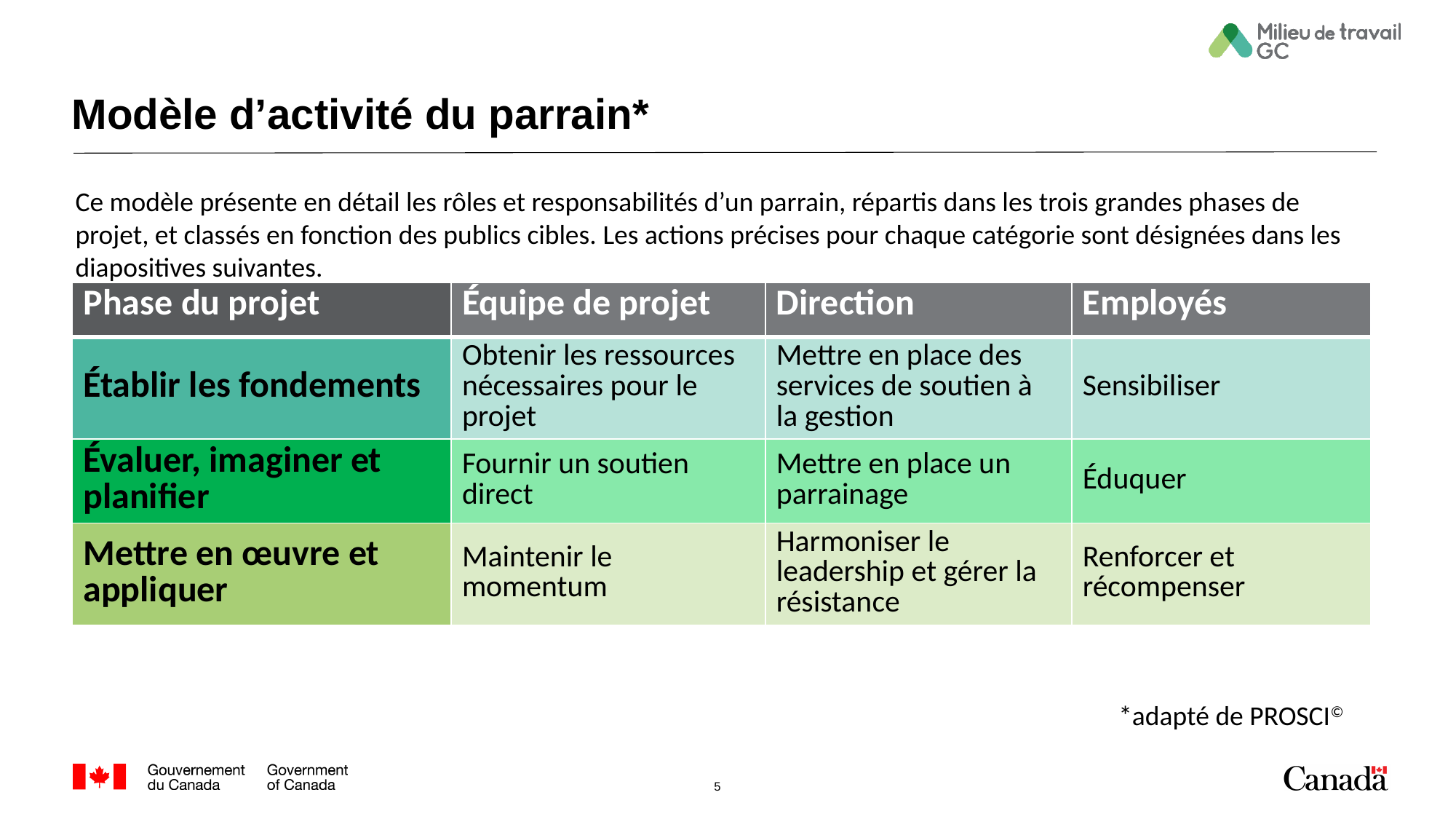

# Modèle d’activité du parrain*
Ce modèle présente en détail les rôles et responsabilités d’un parrain, répartis dans les trois grandes phases de projet, et classés en fonction des publics cibles. Les actions précises pour chaque catégorie sont désignées dans les diapositives suivantes.
| Phase du projet | Équipe de projet | Direction | Employés |
| --- | --- | --- | --- |
| Établir les fondements | Obtenir les ressources nécessaires pour le projet | Mettre en place des services de soutien à la gestion | Sensibiliser |
| Évaluer, imaginer et planifier | Fournir un soutien direct | Mettre en place un parrainage | Éduquer |
| Mettre en œuvre et appliquer | Maintenir le momentum | Harmoniser le leadership et gérer la résistance | Renforcer et récompenser |
*adapté de PROSCI©